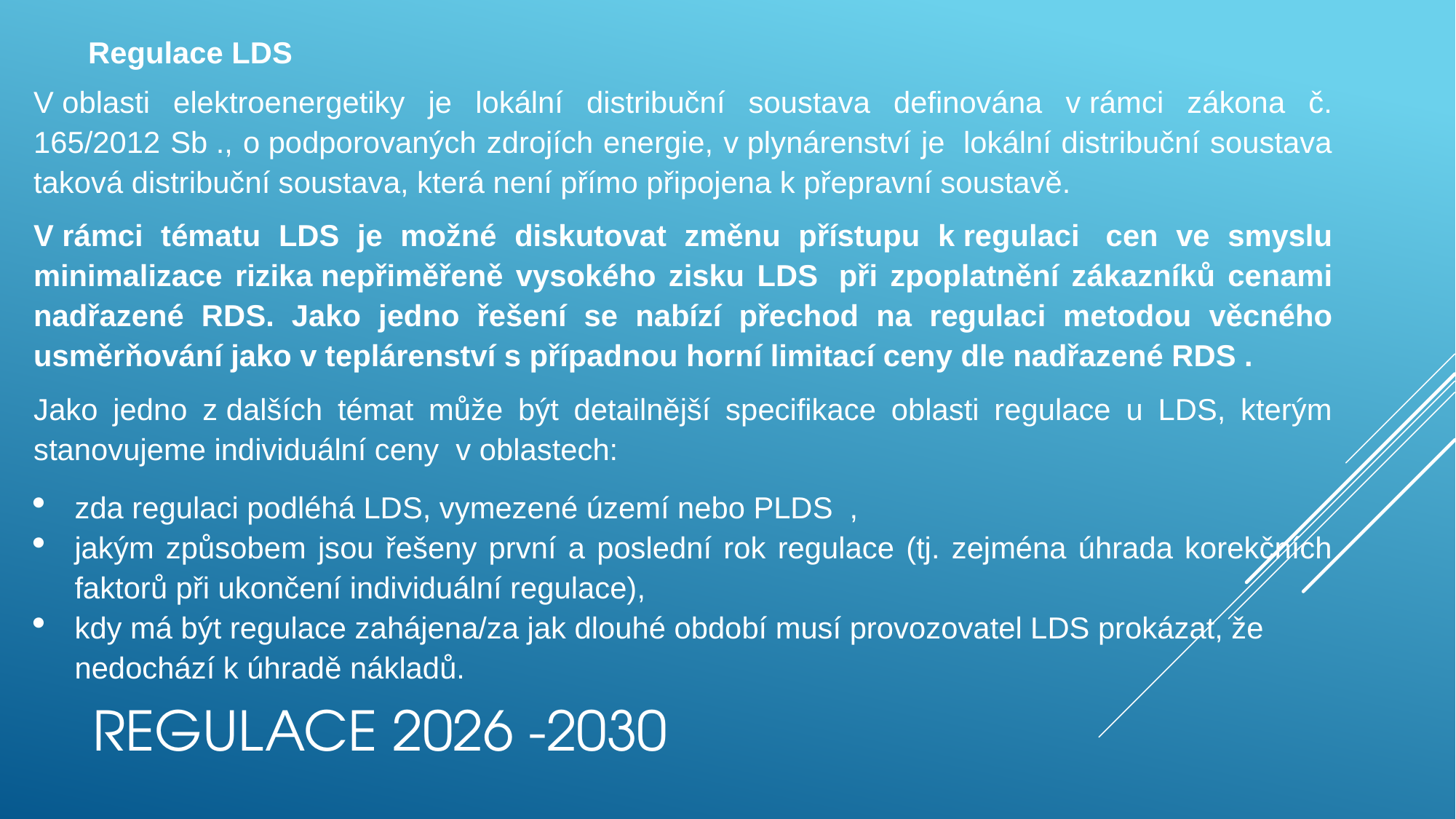

Regulace LDS
V oblasti elektroenergetiky je lokální distribuční soustava definována v rámci zákona č. 165/2012 Sb ., o podporovaných zdrojích energie, v plynárenství je  lokální distribuční soustava taková distribuční soustava, která není přímo připojena k přepravní soustavě.
V rámci tématu LDS je možné diskutovat změnu přístupu k regulaci  cen ve smyslu minimalizace rizika nepřiměřeně vysokého zisku LDS  při zpoplatnění zákazníků cenami nadřazené RDS. Jako jedno řešení se nabízí přechod na regulaci metodou věcného usměrňování jako v teplárenství s případnou horní limitací ceny dle nadřazené RDS .
Jako jedno z dalších témat může být detailnější specifikace oblasti regulace u LDS, kterým stanovujeme individuální ceny  v oblastech:
zda regulaci podléhá LDS, vymezené území nebo PLDS  ,
jakým způsobem jsou řešeny první a poslední rok regulace (tj. zejména úhrada korekčních faktorů při ukončení individuální regulace),
kdy má být regulace zahájena/za jak dlouhé období musí provozovatel LDS prokázat, že nedochází k úhradě nákladů.
# Regulace 2026 -2030